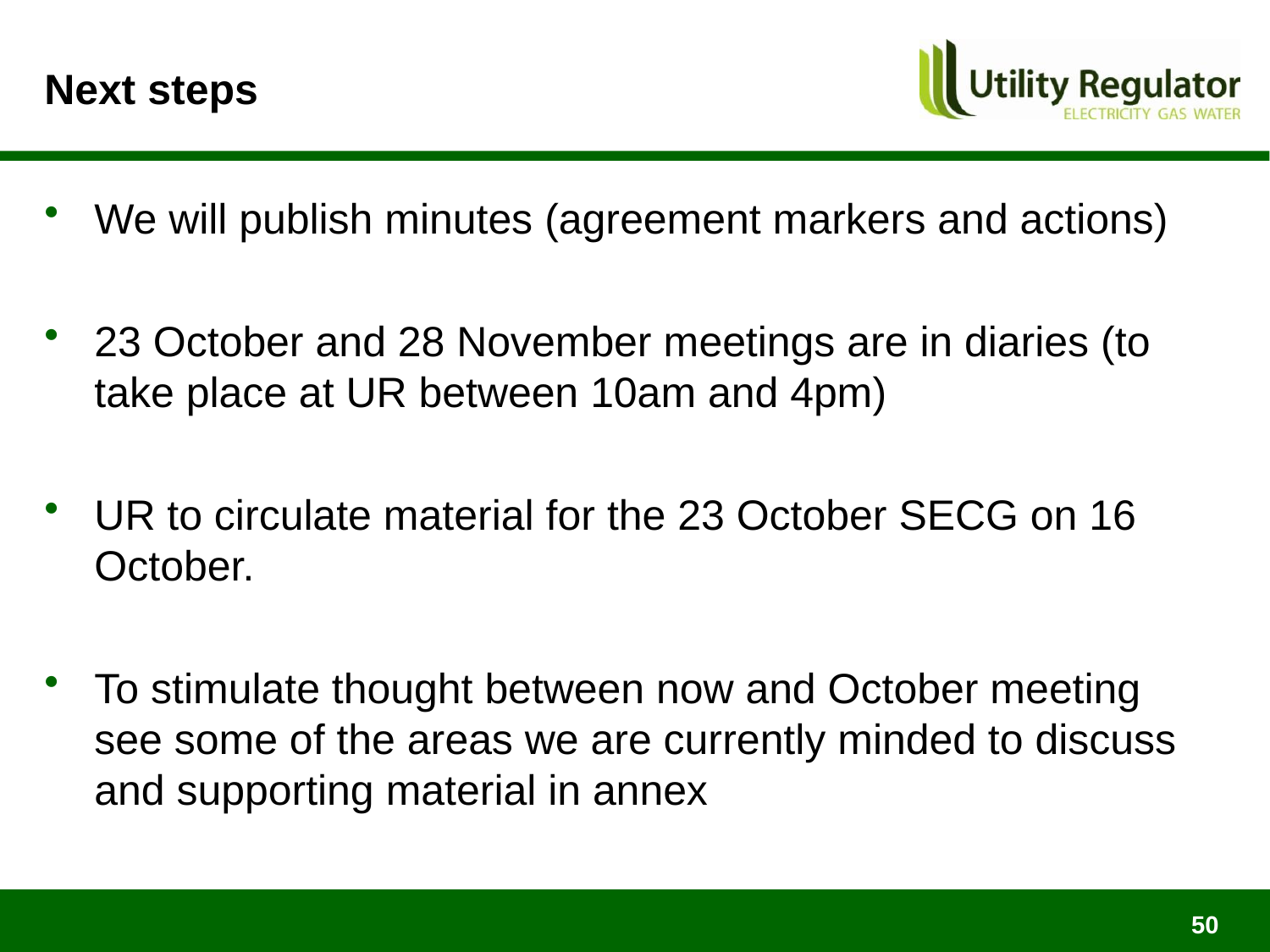

# Next steps
We will publish minutes (agreement markers and actions)

23 October and 28 November meetings are in diaries (to take place at UR between 10am and 4pm)

UR to circulate material for the 23 October SECG on 16 October.

To stimulate thought between now and October meeting see some of the areas we are currently minded to discuss and supporting material in annex
50